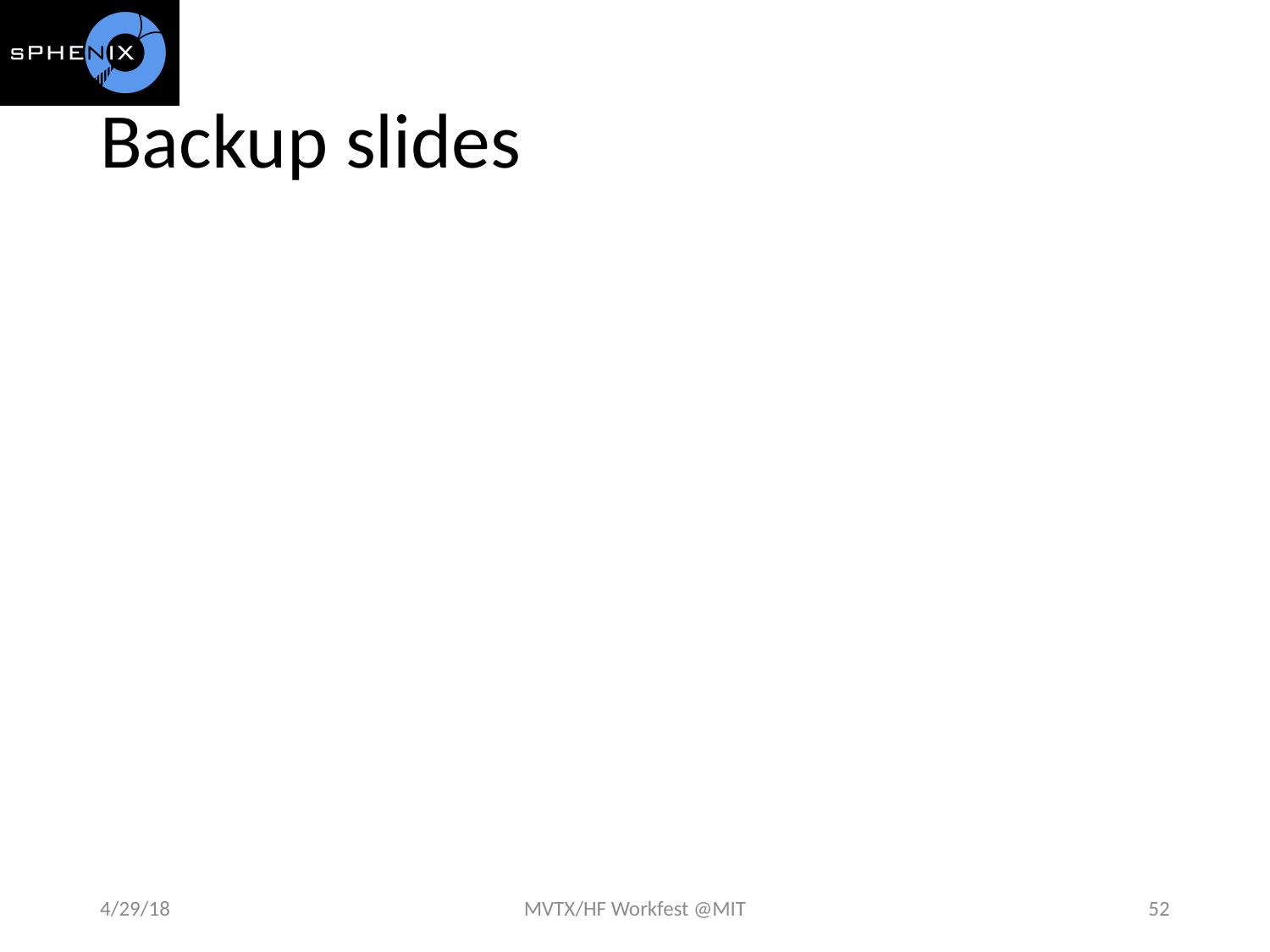

# Backup slides

4/29/18
MVTX/HF Workfest @MIT
52